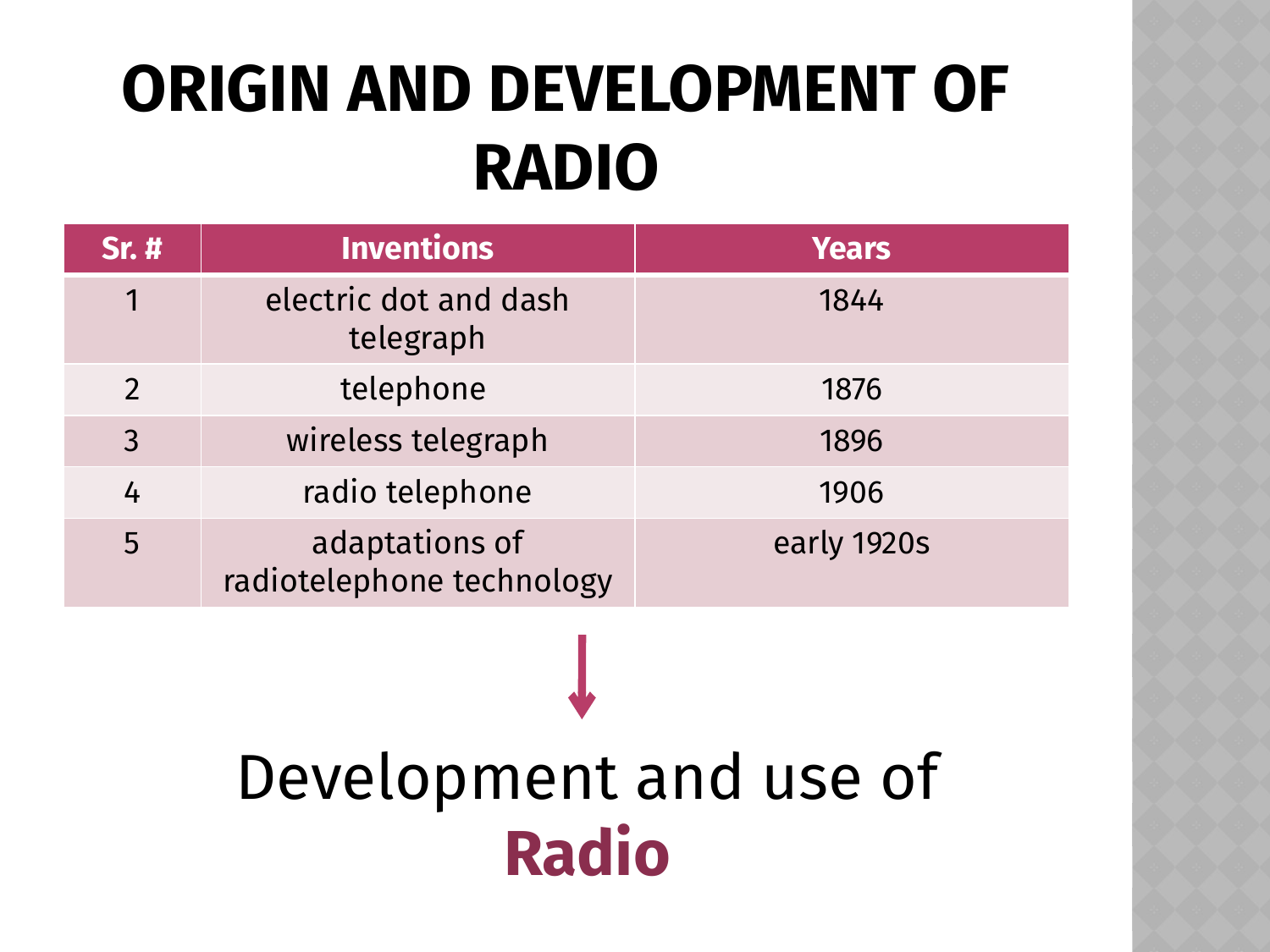

# Origin and development of radio
| Sr. # | Inventions | Years |
| --- | --- | --- |
| 1 | electric dot and dash telegraph | 1844 |
| 2 | telephone | 1876 |
| 3 | wireless telegraph | 1896 |
| 4 | radio telephone | 1906 |
| 5 | adaptations of radiotelephone technology | early 1920s |
Development and use of Radio